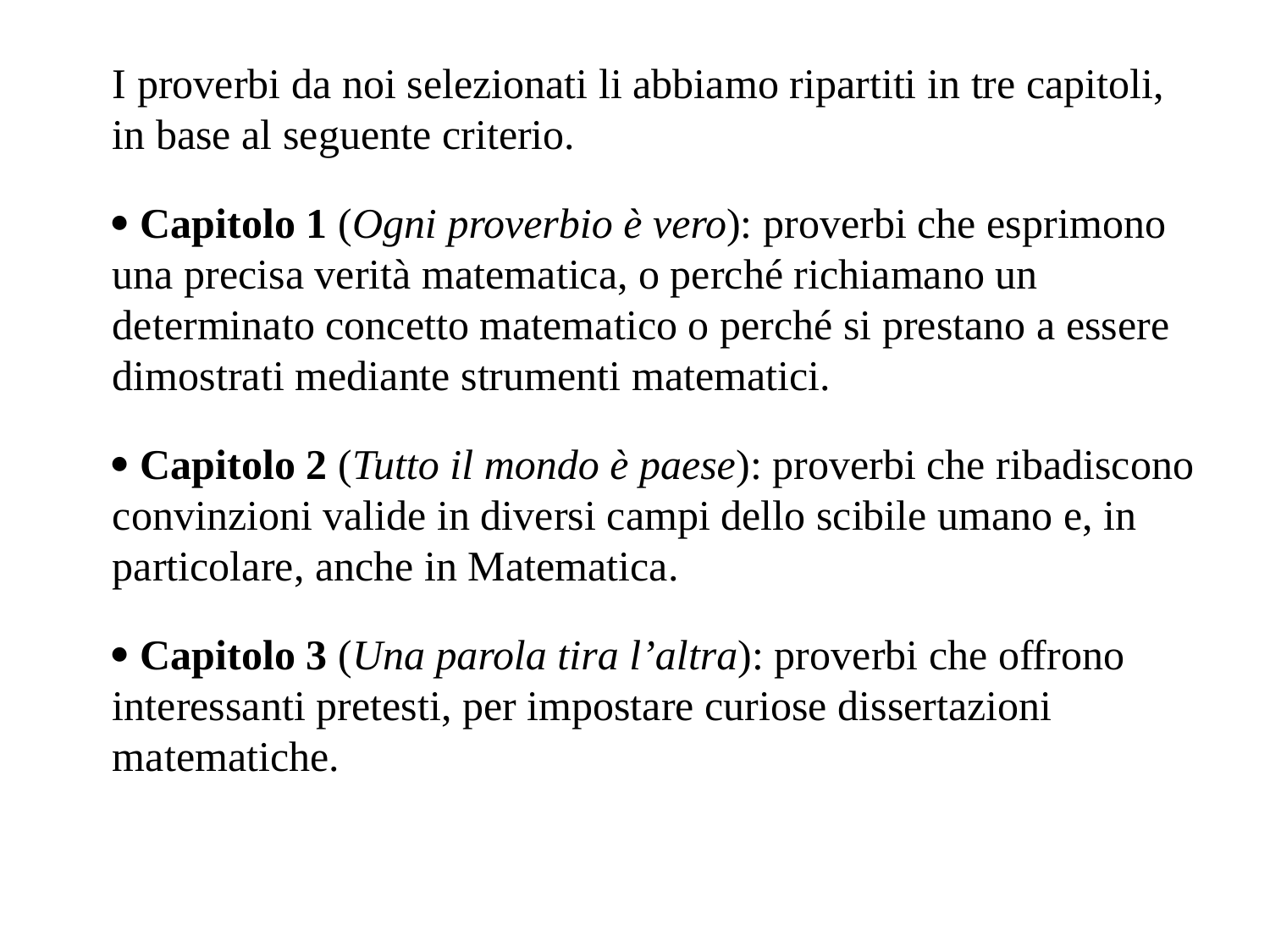

I proverbi da noi selezionati li abbiamo ripartiti in tre capitoli, in base al seguente criterio.

• Capitolo 1 (Ogni proverbio è vero): proverbi che esprimono una precisa verità matematica, o perché richiamano un determinato concetto matematico o perché si prestano a essere dimostrati mediante strumenti matematici.

• Capitolo 2 (Tutto il mondo è paese): proverbi che ribadiscono convinzioni valide in diversi campi dello scibile umano e, in particolare, anche in Matematica.

• Capitolo 3 (Una parola tira l’altra): proverbi che offrono interessanti pretesti, per impostare curiose dissertazioni matematiche.